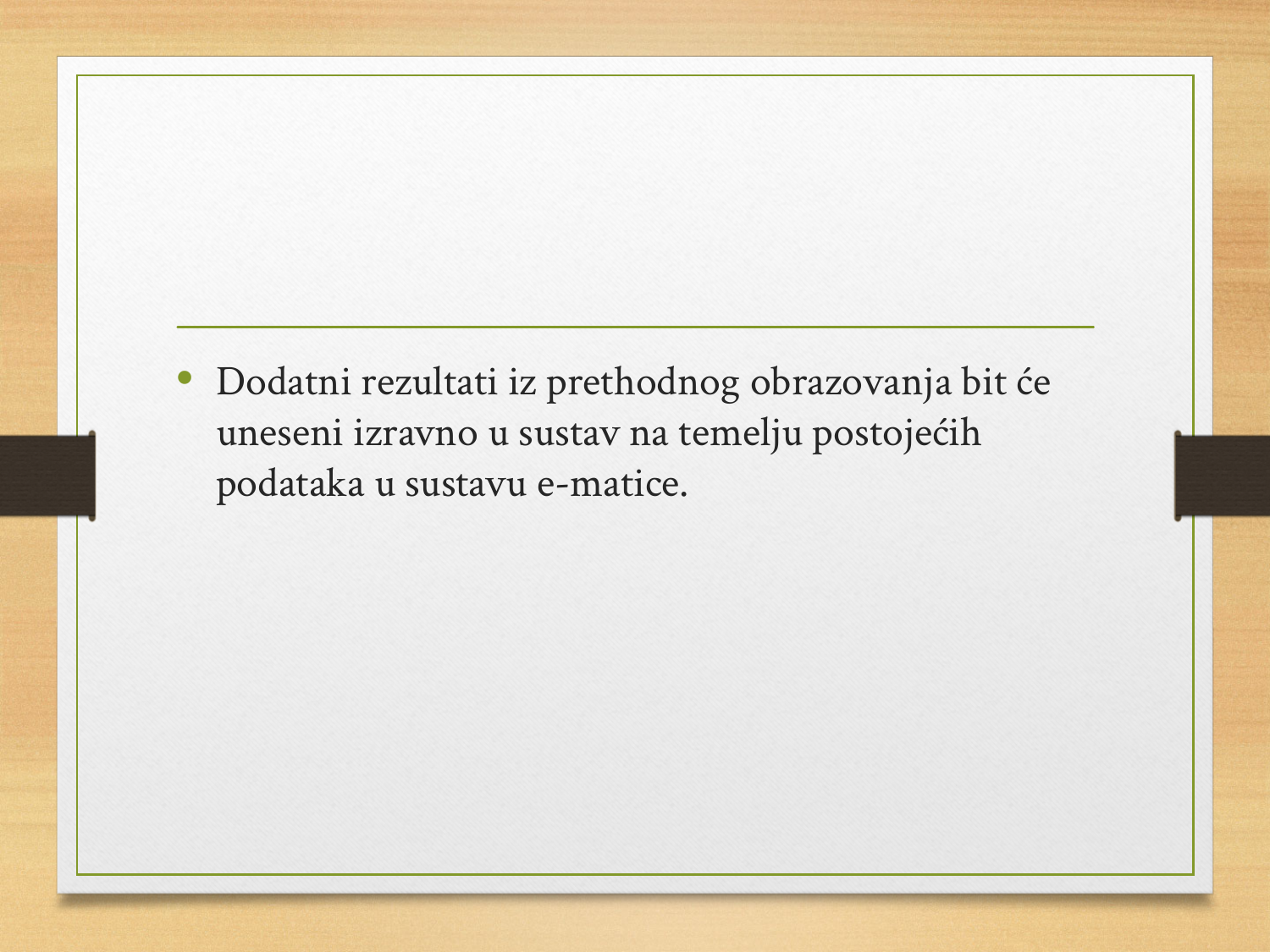

Dodatni rezultati iz prethodnog obrazovanja bit će uneseni izravno u sustav na temelju postojećih podataka u sustavu e-matice.